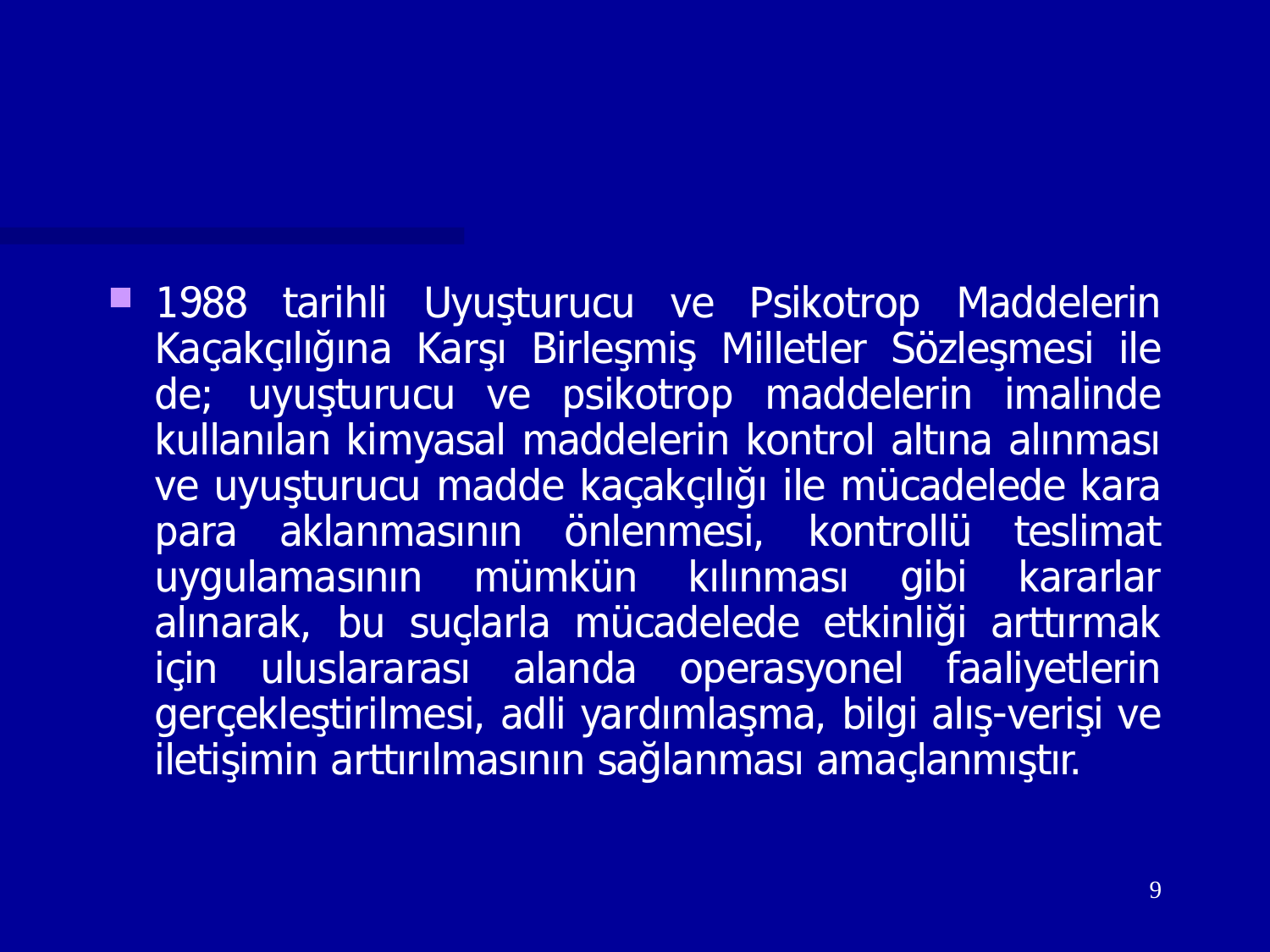

1988 tarihli Uyuşturucu ve Psikotrop Maddelerin Kaçakçılığına Karşı Birleşmiş Milletler Sözleşmesi ile de; uyuşturucu ve psikotrop maddelerin imalinde kullanılan kimyasal maddelerin kontrol altına alınması ve uyuşturucu madde kaçakçılığı ile mücadelede kara para aklanmasının önlenmesi, kontrollü teslimat uygulamasının mümkün kılınması gibi kararlar alınarak, bu suçlarla mücadelede etkinliği arttırmak için uluslararası alanda operasyonel faaliyetlerin gerçekleştirilmesi, adli yardımlaşma, bilgi alış-verişi ve iletişimin arttırılmasının sağlanması amaçlanmıştır.
9